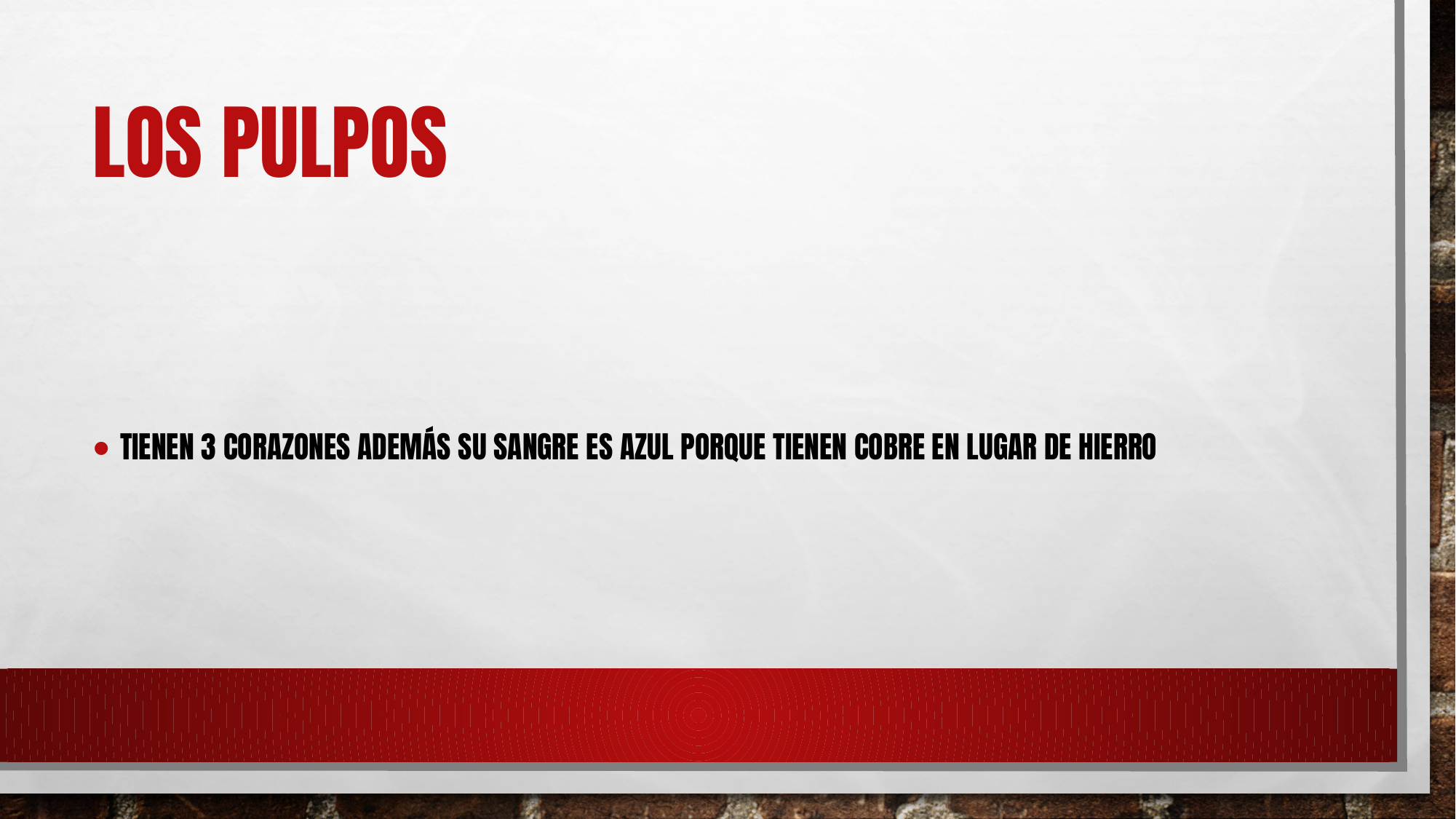

# Los pulpos
Tienen 3 corazones además su sangre es azul porque tienen cobre en lugar de hierro